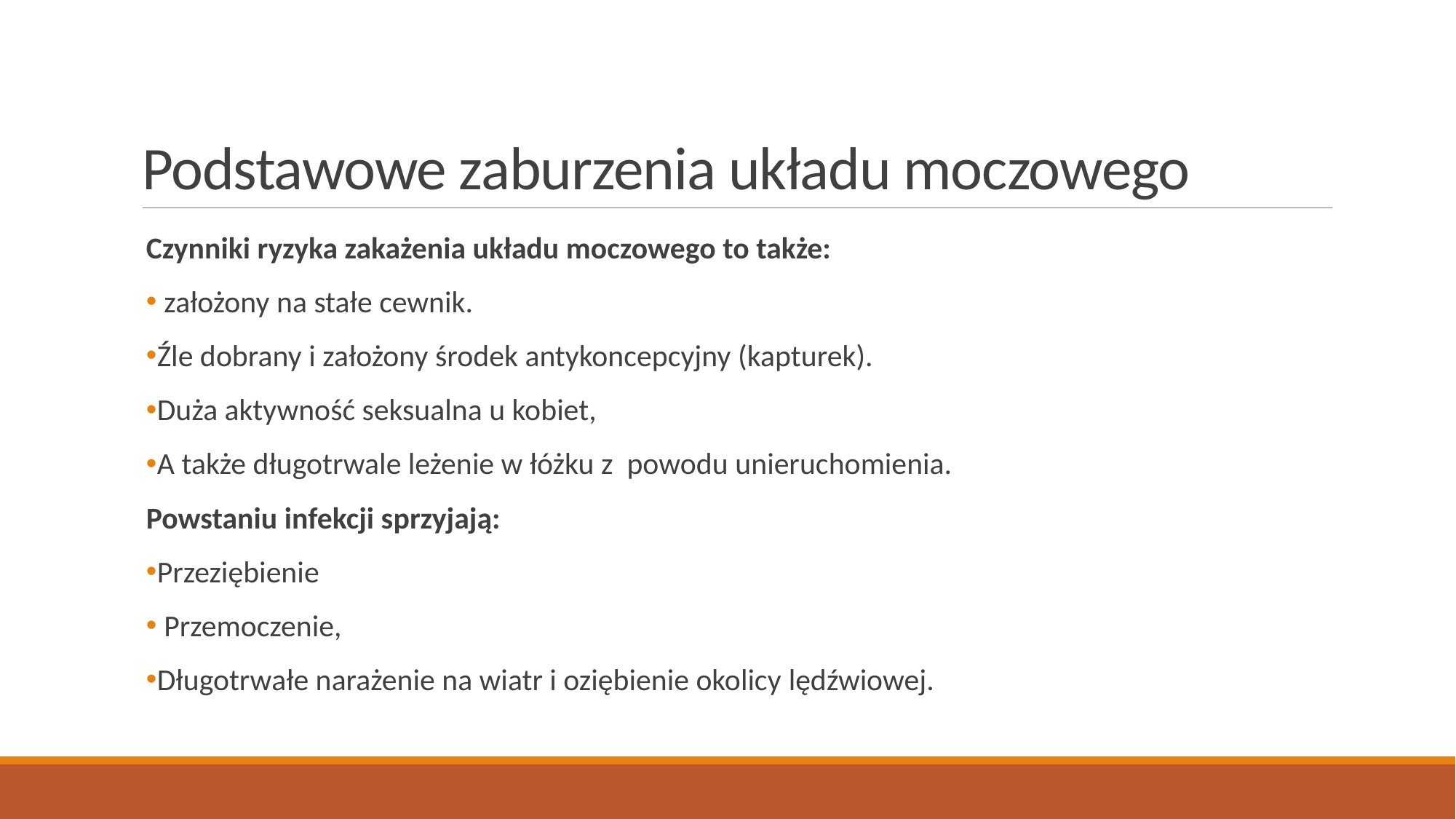

# Podstawowe zaburzenia układu moczowego
Czynniki ryzyka zakażenia układu moczowego to także:
 założony na stałe cewnik.
Źle dobrany i założony środek antykoncepcyjny (kapturek).
Duża aktywność seksualna u kobiet,
A także długotrwale leżenie w łóżku z  powodu unieruchomienia.
Powstaniu infekcji sprzyjają:
Przeziębienie
 Przemoczenie,
Długotrwałe narażenie na wiatr i oziębienie okolicy lędźwiowej.